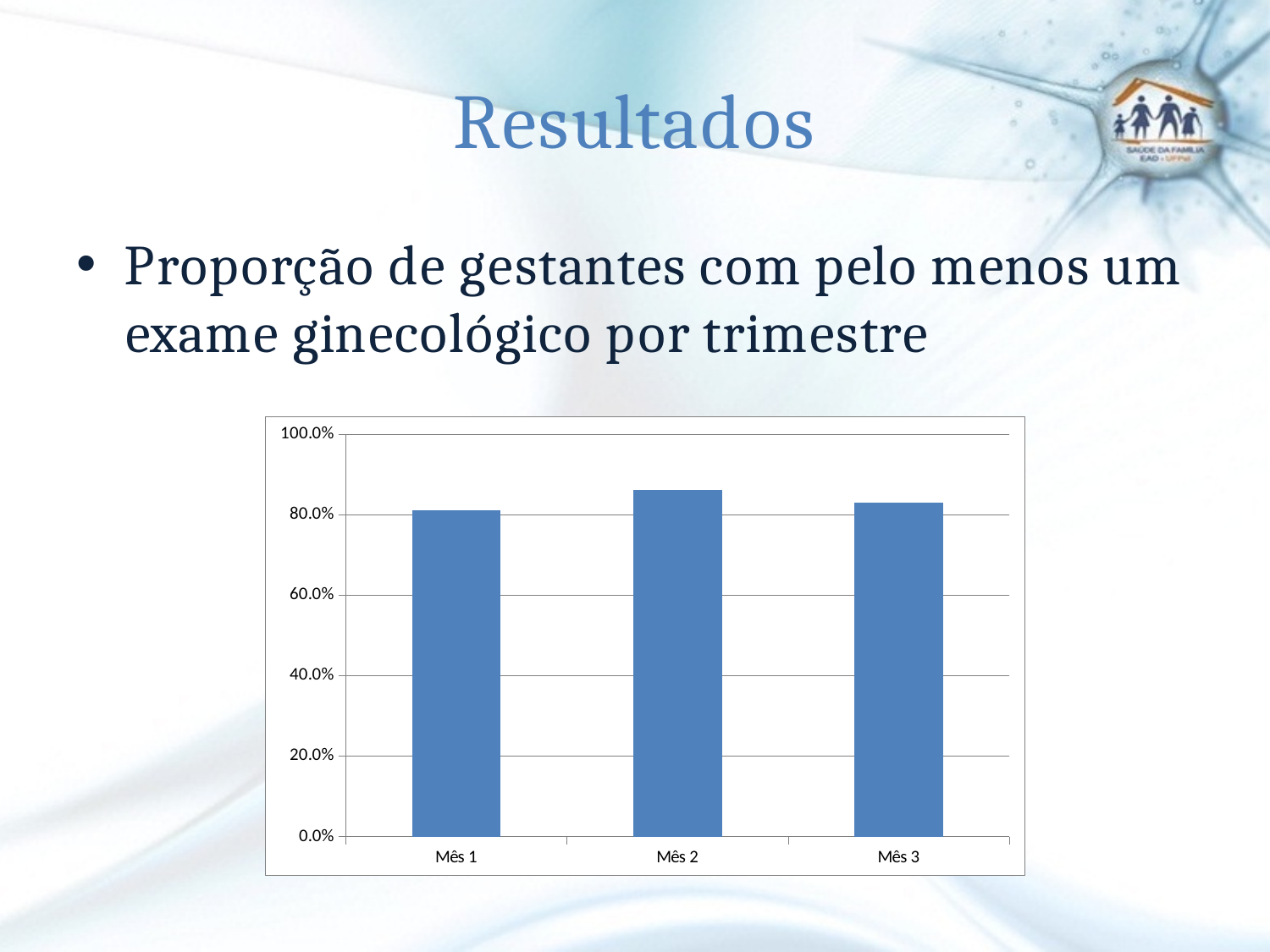

# Resultados
Proporção de gestantes com pelo menos um exame ginecológico por trimestre

### Chart

| Category | Proporção de gestantes com pelo menos um exame ginecológico por trimestre |
|---|---|
| Mês 1 | 0.8095238095238095 |
| Mês 2 | 0.8611111111111112 |
| Mês 3 | 0.8285714285714286 |